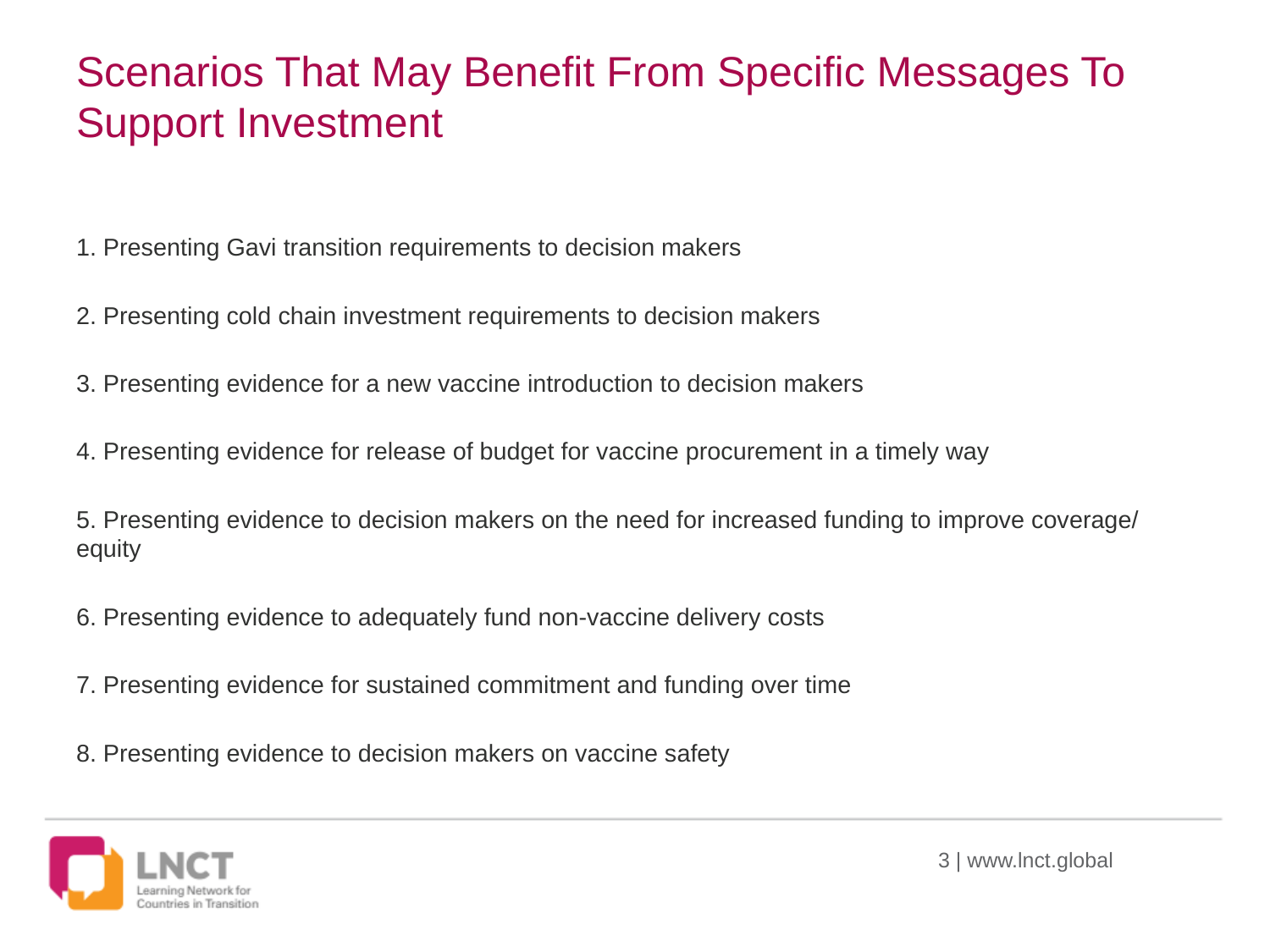

# Scenarios That May Benefit From Specific Messages To Support Investment
1. Presenting Gavi transition requirements to decision makers

2. Presenting cold chain investment requirements to decision makers

3. Presenting evidence for a new vaccine introduction to decision makers

4. Presenting evidence for release of budget for vaccine procurement in a timely way

5. Presenting evidence to decision makers on the need for increased funding to improve coverage/ equity

6. Presenting evidence to adequately fund non-vaccine delivery costs

7. Presenting evidence for sustained commitment and funding over time

8. Presenting evidence to decision makers on vaccine safety
3 | www.lnct.global